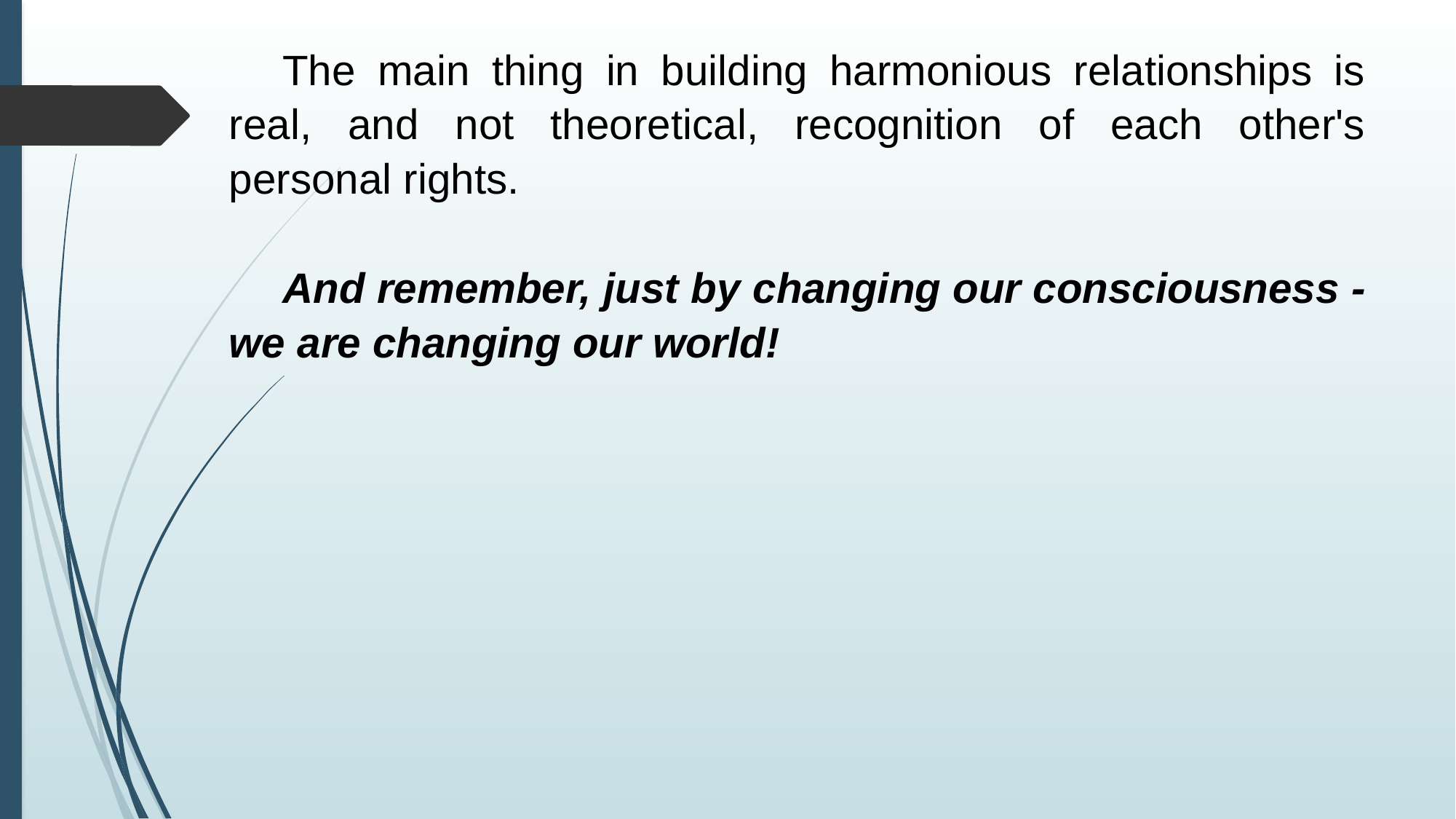

The main thing in building harmonious relationships is real, and not theoretical, recognition of each other's personal rights.

And remember, just by changing our consciousness - we are changing our world!